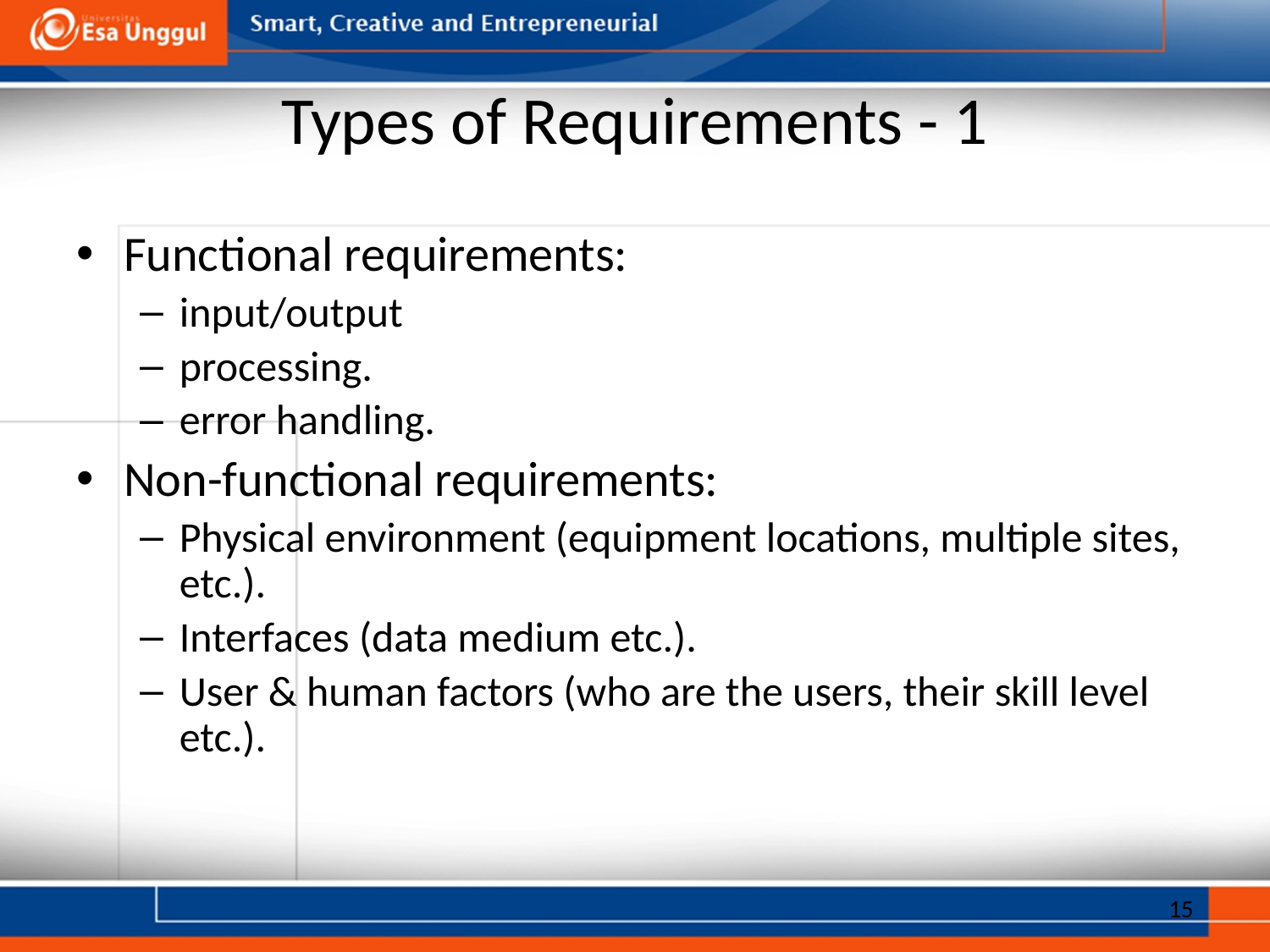

# Types of Requirements - 1
Functional requirements:
input/output
processing.
error handling.
Non-functional requirements:
Physical environment (equipment locations, multiple sites, etc.).
Interfaces (data medium etc.).
User & human factors (who are the users, their skill level etc.).
15